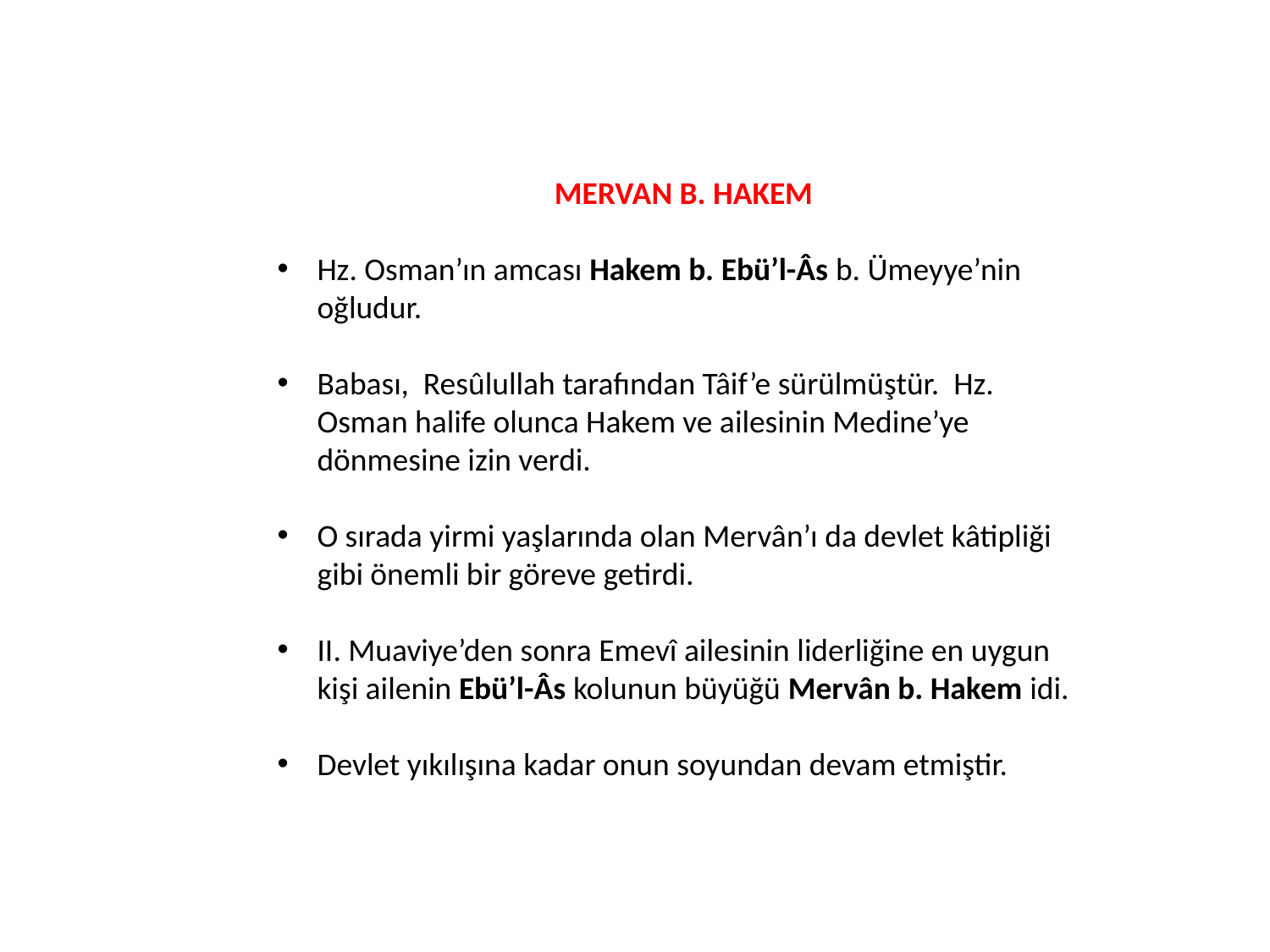

MERVAN B. HAKEM

Hz. Osman’ın amcası Hakem b. Ebü’l-Âs b. Ümeyye’nin oğludur.

Babası,  Resûlullah tarafından Tâif’e sürülmüştür.  Hz. Osman halife olunca Hakem ve ailesinin Medine’ye dönmesine izin verdi.

O sırada yirmi yaşlarında olan Mervân’ı da devlet kâtipliği gibi önemli bir göreve getirdi.

II. Muaviye’den sonra Emevî ailesinin liderliğine en uygun kişi ailenin Ebü’l-Âs kolunun büyüğü Mervân b. Hakem idi.

Devlet yıkılışına kadar onun soyundan devam etmiştir.